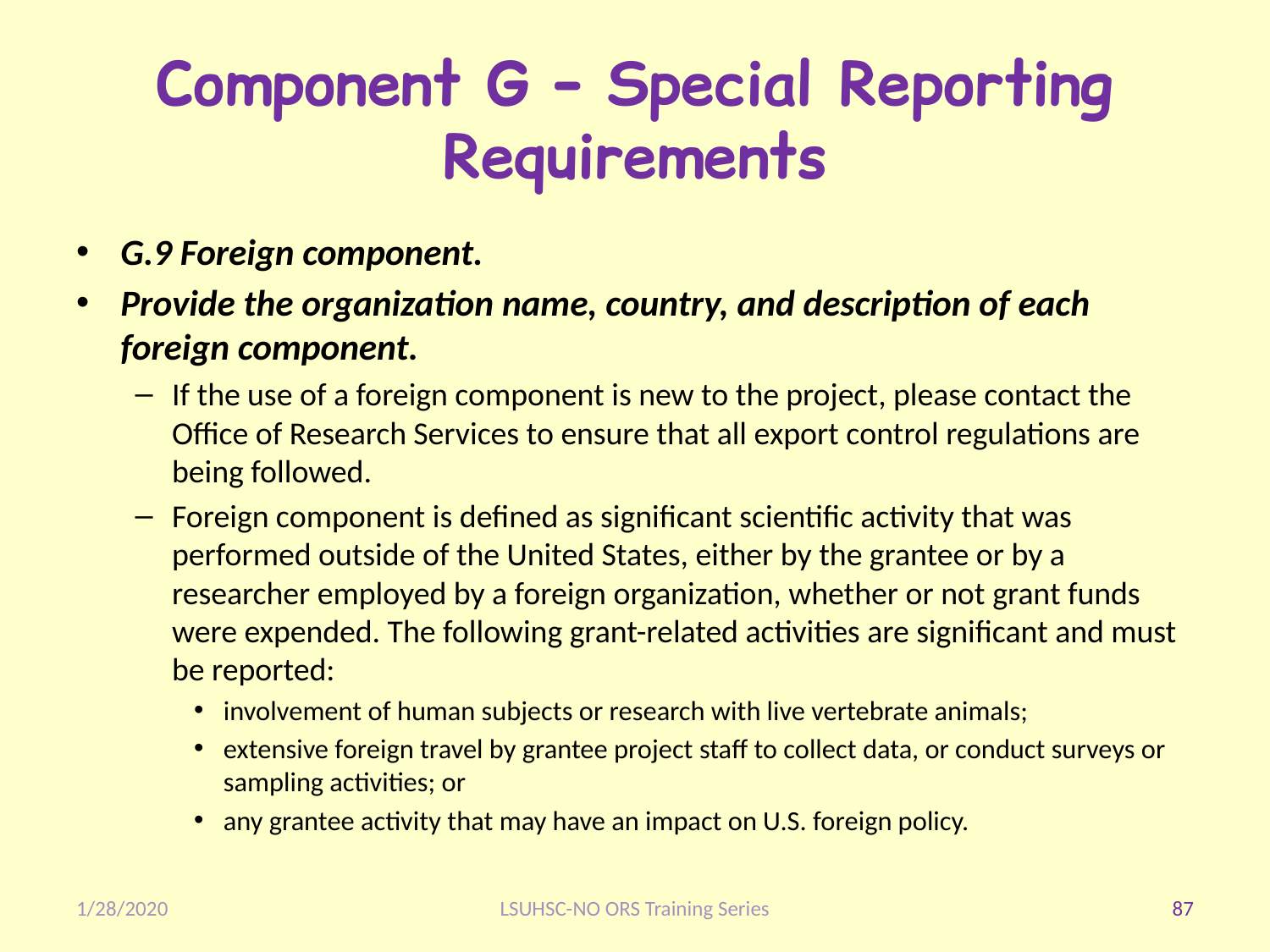

# Component G – Special Reporting Requirements
G.9 Foreign component.
Provide the organization name, country, and description of each foreign component.
If the use of a foreign component is new to the project, please contact the Office of Research Services to ensure that all export control regulations are being followed.
Foreign component is defined as significant scientific activity that was performed outside of the United States, either by the grantee or by a researcher employed by a foreign organization, whether or not grant funds were expended. The following grant-related activities are significant and must be reported:
involvement of human subjects or research with live vertebrate animals;
extensive foreign travel by grantee project staff to collect data, or conduct surveys or sampling activities; or
any grantee activity that may have an impact on U.S. foreign policy.

1/28/2020
LSUHSC-NO ORS Training Series
87